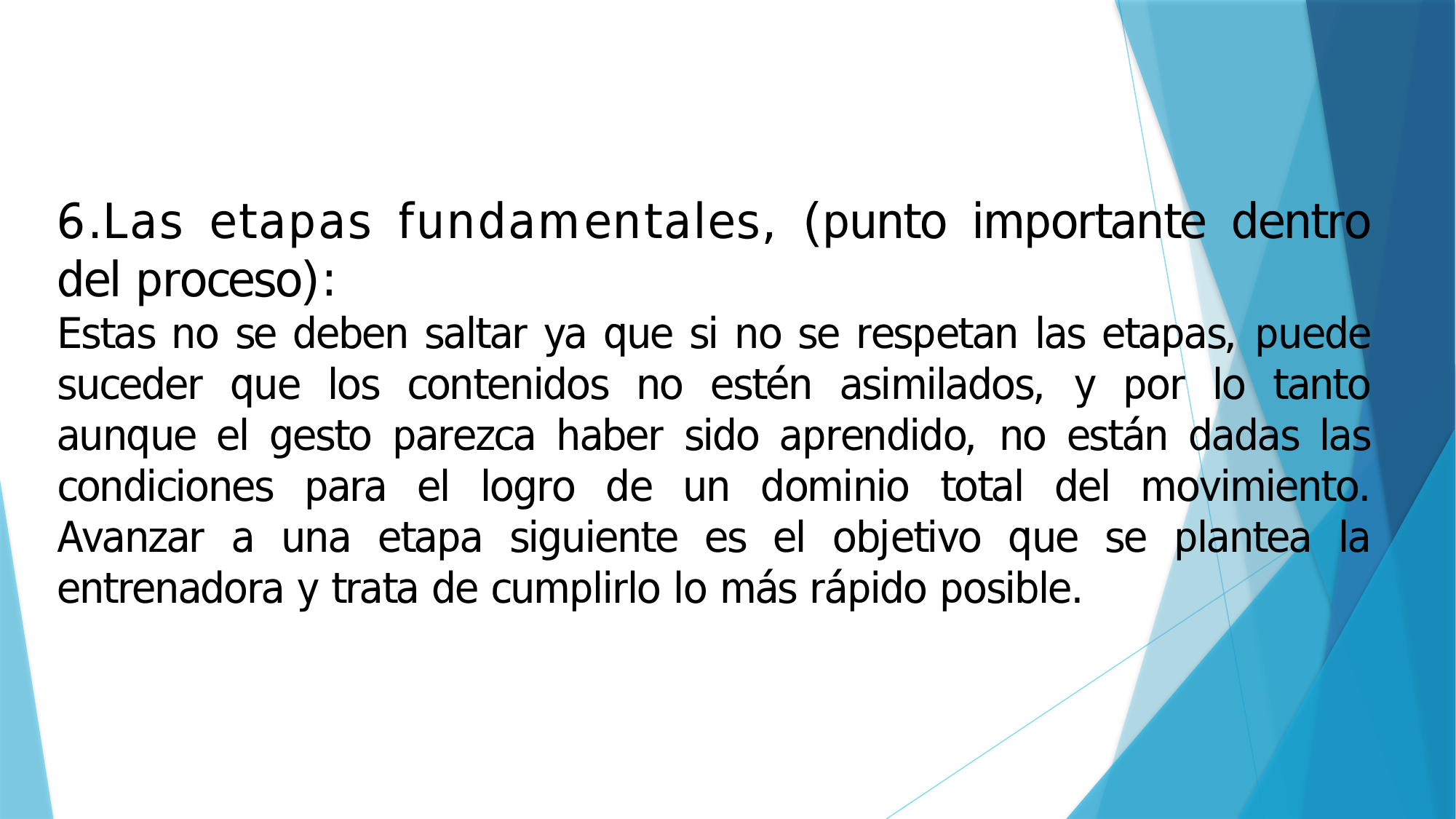

6.Las etapas fundamentales, (punto importante dentro del proceso):
Estas no se deben saltar ya que si no se respetan las etapas, puede suceder que los contenidos no estén asimilados, y por lo tanto aunque el gesto parezca haber sido aprendido, no están dadas las condiciones para el logro de un dominio total del movimiento. Avanzar a una etapa siguiente es el objetivo que se plantea la entrenadora y trata de cumplirlo lo más rápido posible.